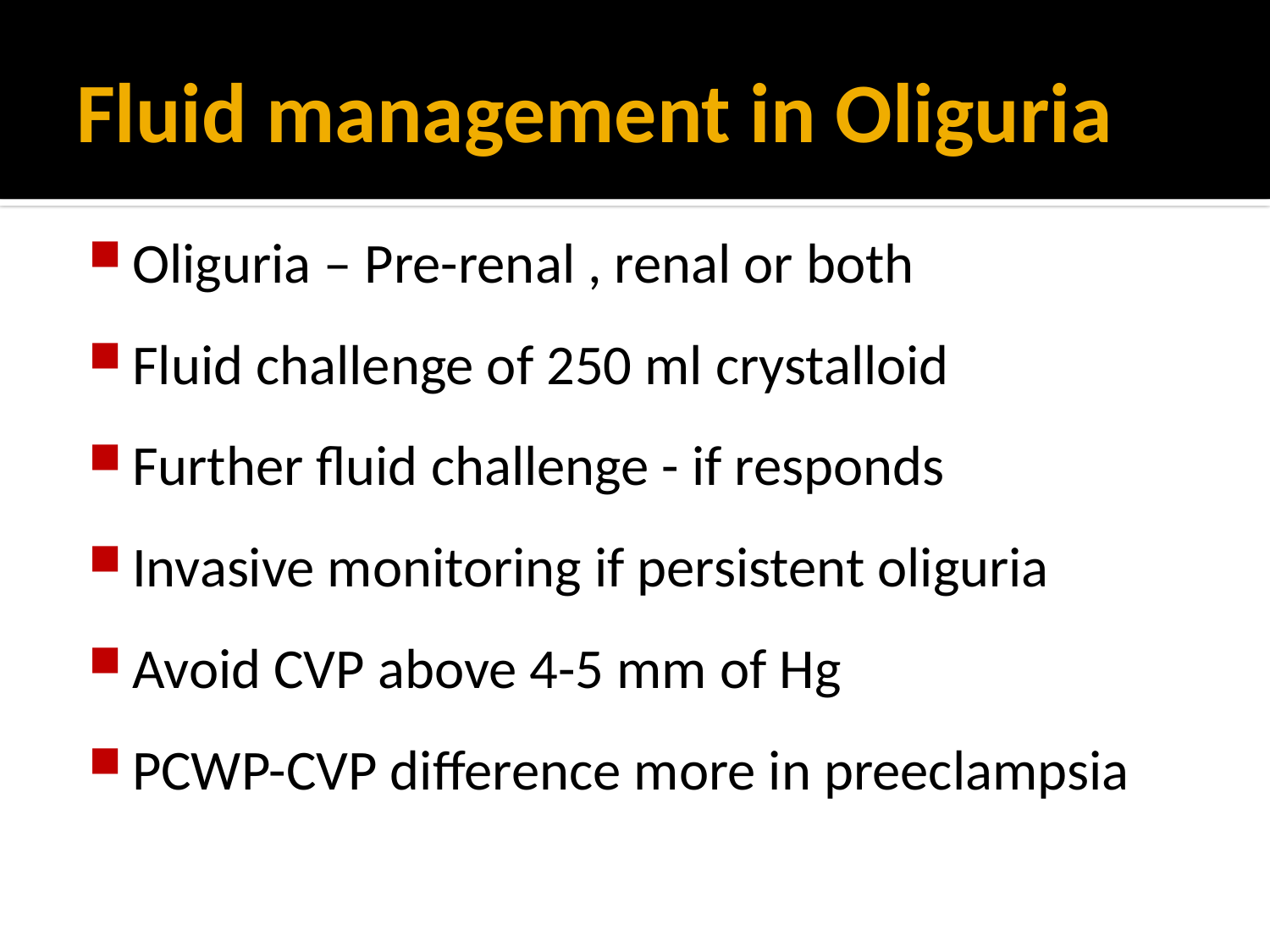

# Fluid management in Oliguria
Oliguria – Pre-renal , renal or both
Fluid challenge of 250 ml crystalloid
Further fluid challenge - if responds
Invasive monitoring if persistent oliguria
Avoid CVP above 4-5 mm of Hg
PCWP-CVP difference more in preeclampsia